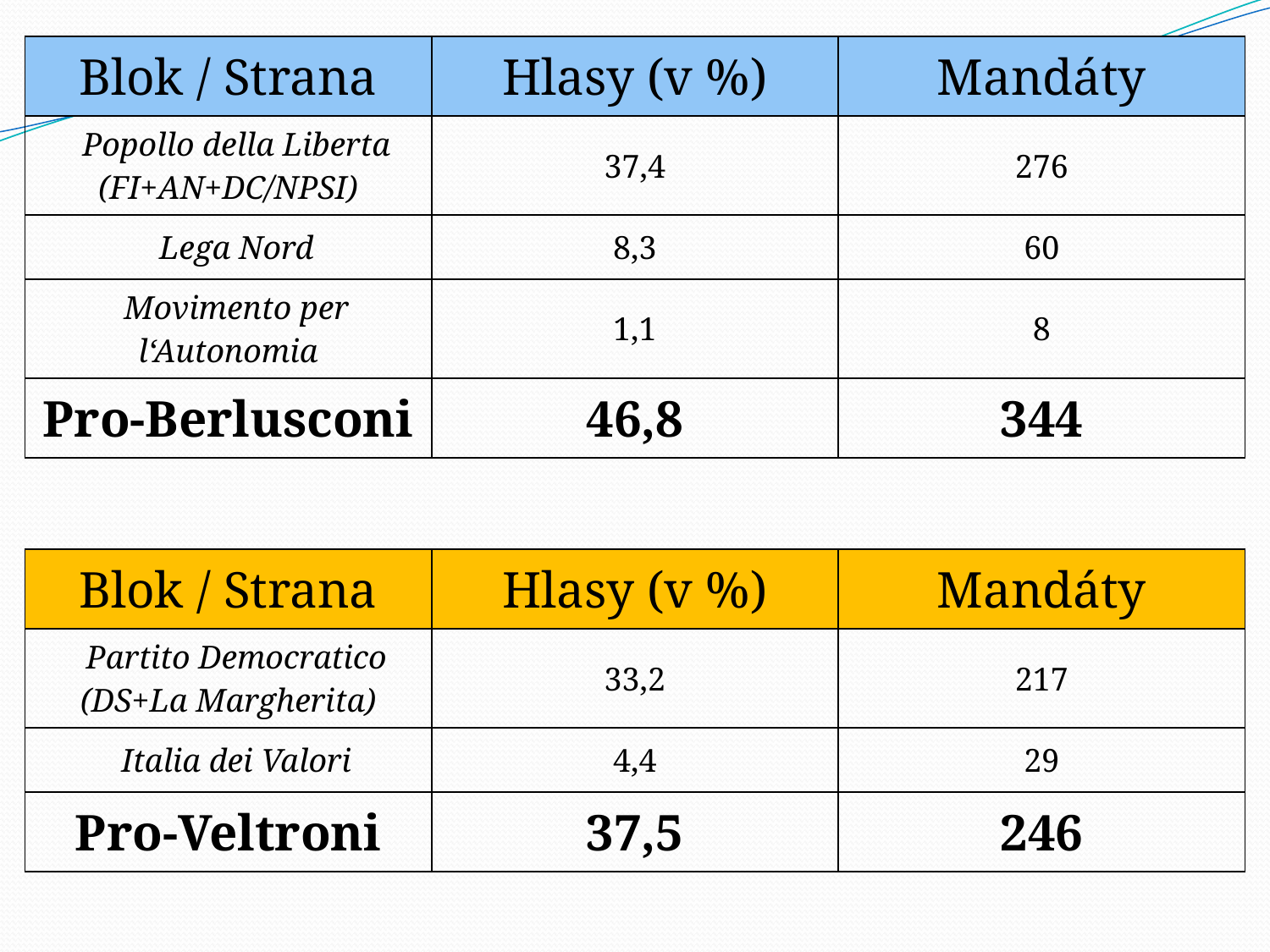

| Blok / Strana | Hlasy (v %) | Mandáty |
| --- | --- | --- |
| Popollo della Liberta (FI+AN+DC/NPSI) | 37,4 | 276 |
| Lega Nord | 8,3 | 60 |
| Movimento per l‘Autonomia | 1,1 | 8 |
| Pro-Berlusconi | 46,8 | 344 |
| Blok / Strana | Hlasy (v %) | Mandáty |
| --- | --- | --- |
| Partito Democratico (DS+La Margherita) | 33,2 | 217 |
| Italia dei Valori | 4,4 | 29 |
| Pro-Veltroni | 37,5 | 246 |